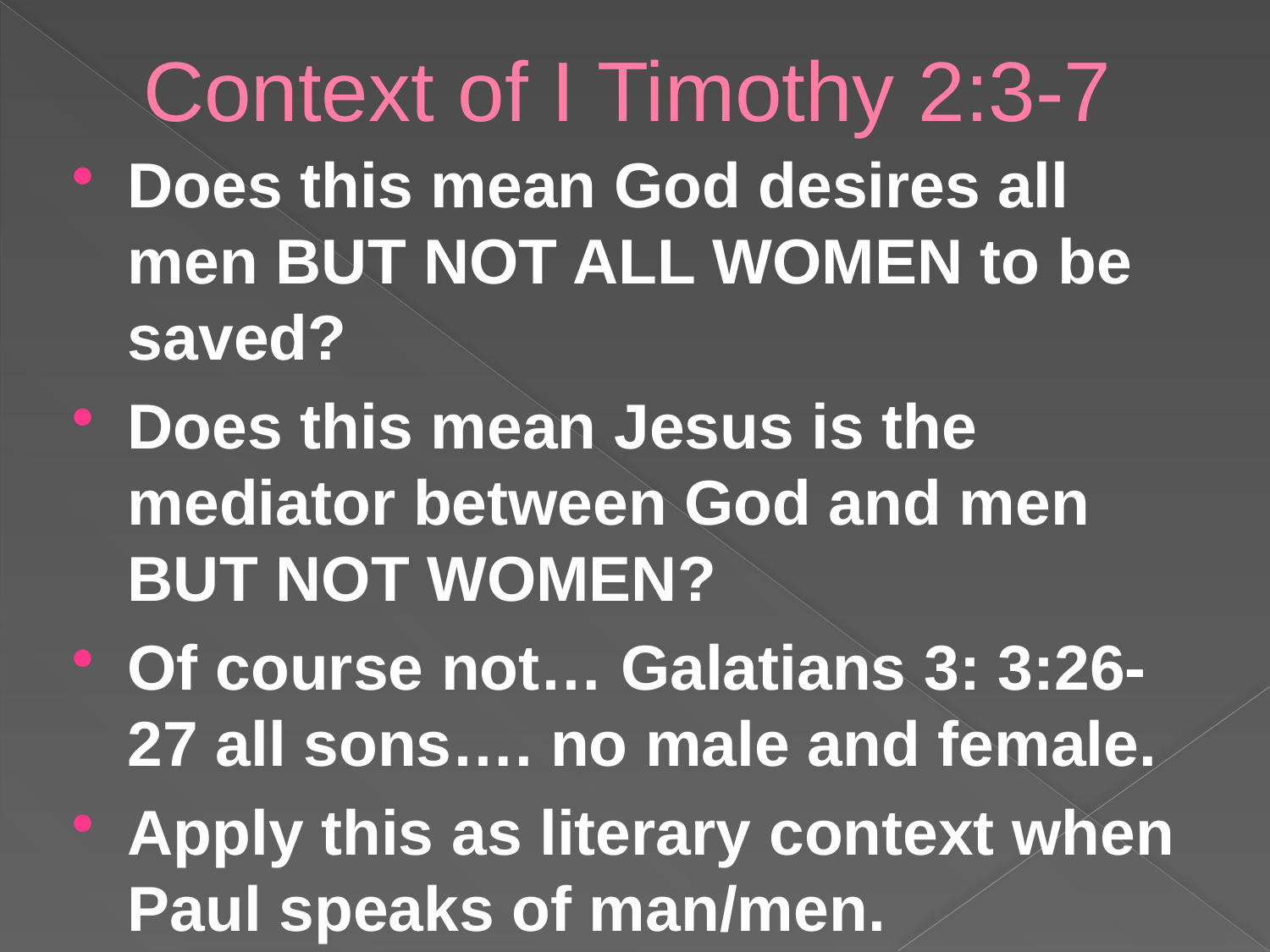

# Context of I Timothy 2:3-7
Does this mean God desires all men BUT NOT ALL WOMEN to be saved?
Does this mean Jesus is the mediator between God and men BUT NOT WOMEN?
Of course not… Galatians 3: 3:26-27 all sons…. no male and female.
Apply this as literary context when Paul speaks of man/men.